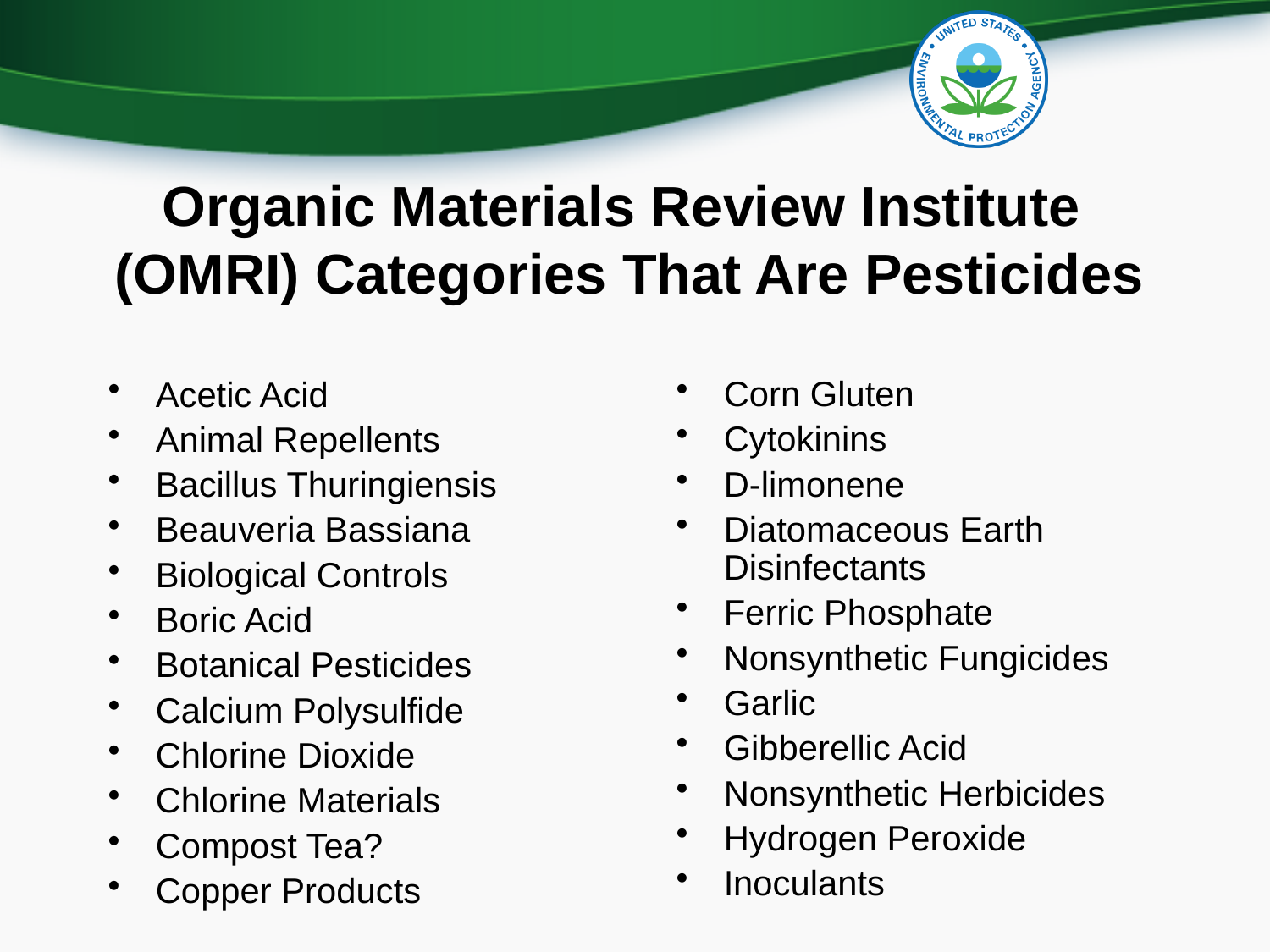

# Organic Materials Review Institute (OMRI) Categories That Are Pesticides
Corn Gluten
Cytokinins
D-limonene
Diatomaceous Earth Disinfectants
Ferric Phosphate
Nonsynthetic Fungicides
Garlic
Gibberellic Acid
Nonsynthetic Herbicides
Hydrogen Peroxide
Inoculants
Acetic Acid
Animal Repellents
Bacillus Thuringiensis
Beauveria Bassiana
Biological Controls
Boric Acid
Botanical Pesticides
Calcium Polysulfide
Chlorine Dioxide
Chlorine Materials
Compost Tea?
Copper Products